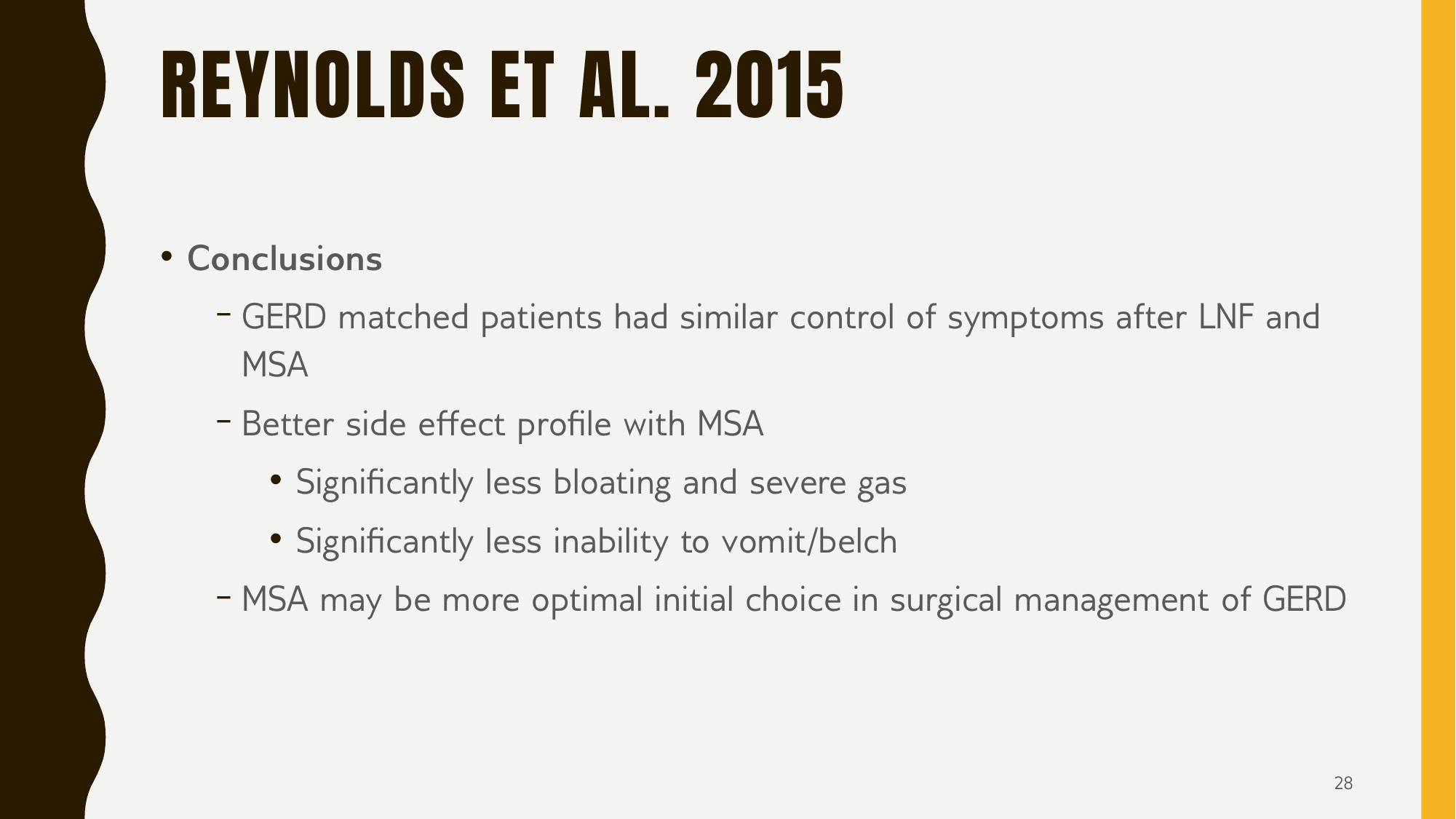

# Reynolds et al. 2015
Conclusions
GERD matched patients had similar control of symptoms after LNF and MSA
Better side effect profile with MSA
Significantly less bloating and severe gas
Significantly less inability to vomit/belch
MSA may be more optimal initial choice in surgical management of GERD
28